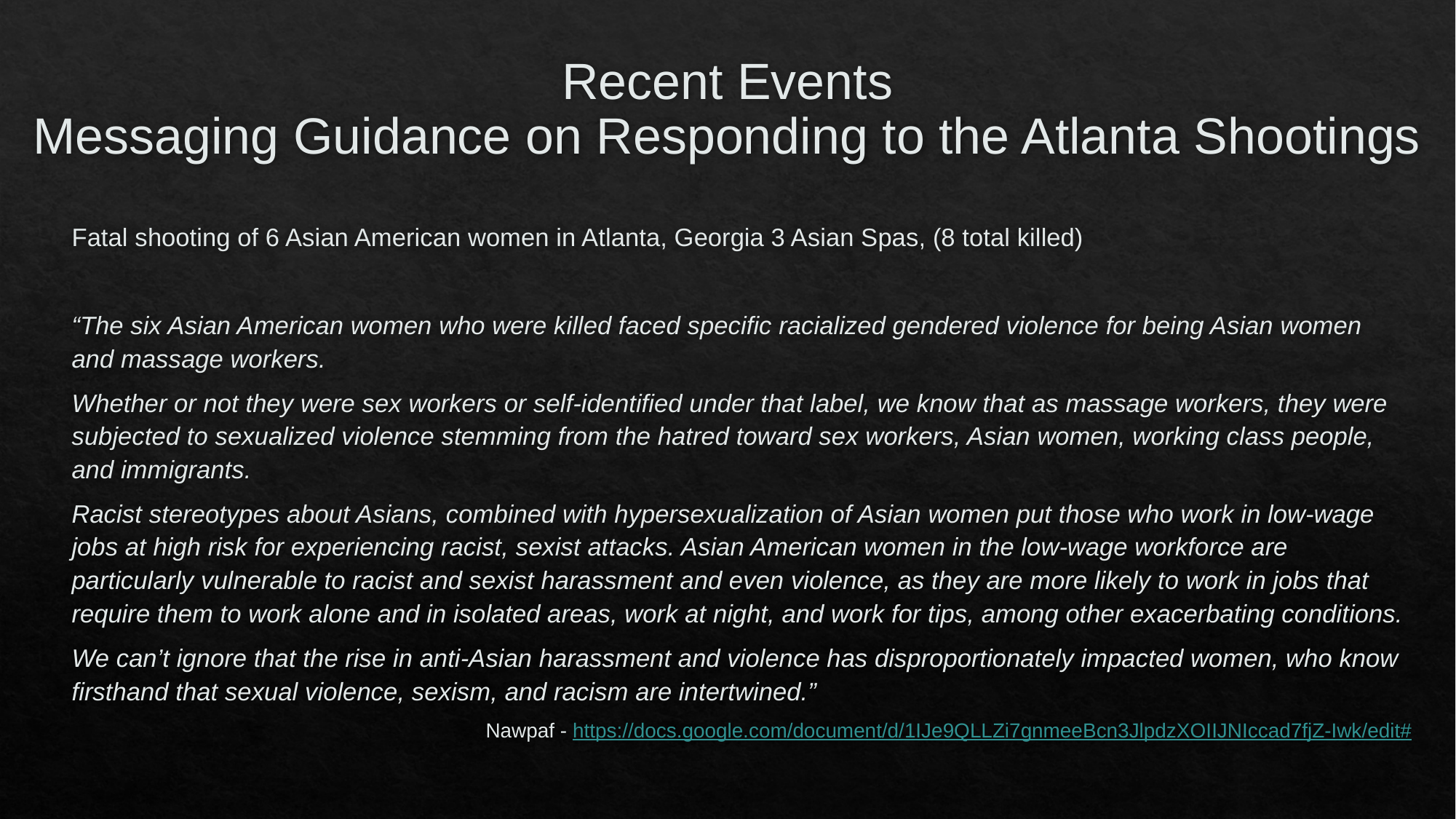

# Recent Events Messaging Guidance on Responding to the Atlanta Shootings
Fatal shooting of 6 Asian American women in Atlanta, Georgia 3 Asian Spas, (8 total killed)

“The six Asian American women who were killed faced specific racialized gendered violence for being Asian women and massage workers.
Whether or not they were sex workers or self-identified under that label, we know that as massage workers, they were subjected to sexualized violence stemming from the hatred toward sex workers, Asian women, working class people, and immigrants.
Racist stereotypes about Asians, combined with hypersexualization of Asian women put those who work in low-wage jobs at high risk for experiencing racist, sexist attacks. Asian American women in the low-wage workforce are particularly vulnerable to racist and sexist harassment and even violence, as they are more likely to work in jobs that require them to work alone and in isolated areas, work at night, and work for tips, among other exacerbating conditions.
We can’t ignore that the rise in anti-Asian harassment and violence has disproportionately impacted women, who know firsthand that sexual violence, sexism, and racism are intertwined.”
Nawpaf - https://docs.google.com/document/d/1IJe9QLLZi7gnmeeBcn3JlpdzXOIIJNIccad7fjZ-Iwk/edit#